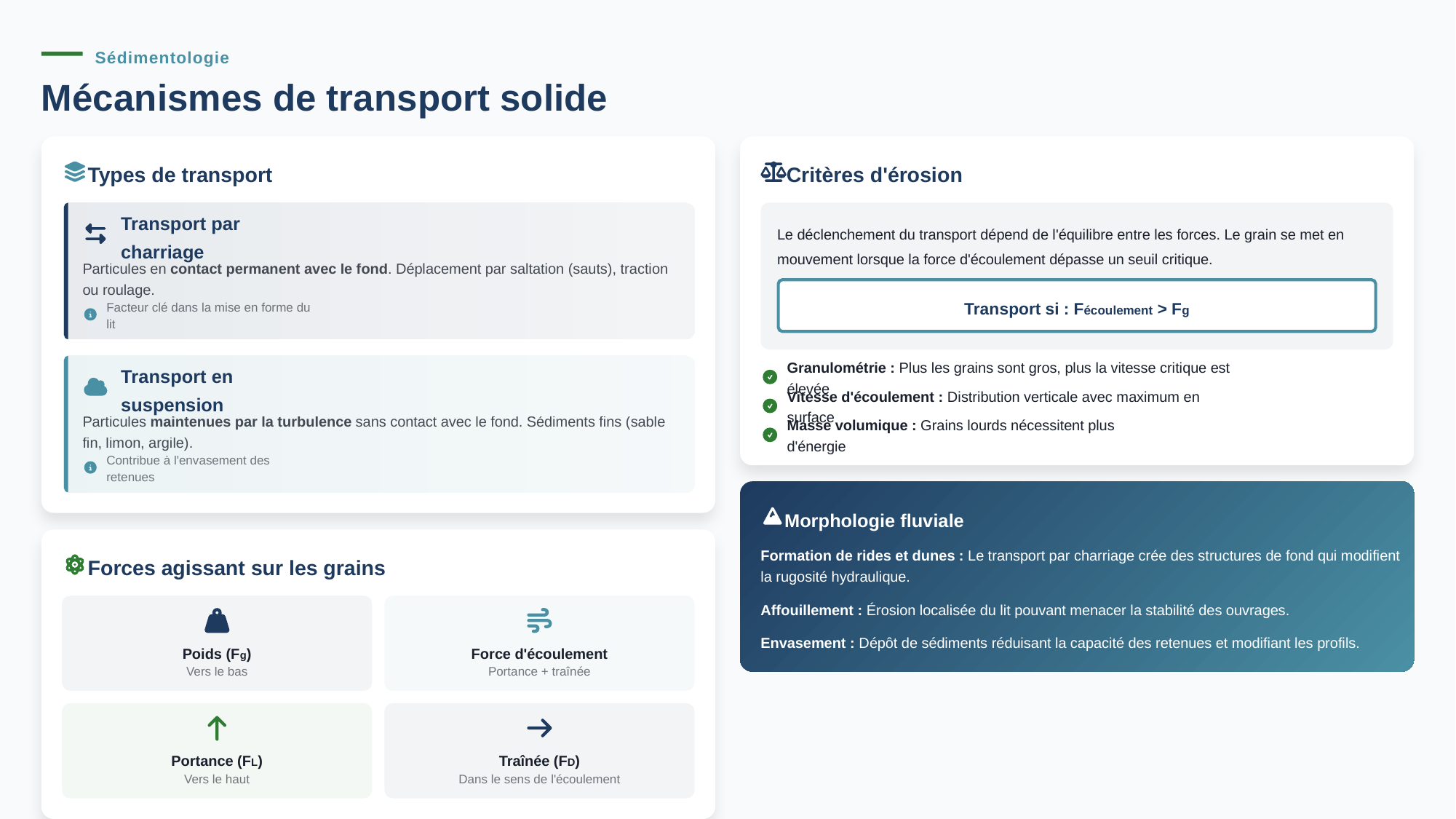

Sédimentologie

Mécanismes de transport solide

Types de transport
Critères d'érosion

Transport par charriage
Le déclenchement du transport dépend de l'équilibre entre les forces. Le grain se met en mouvement lorsque la force d'écoulement dépasse un seuil critique.

Particules en contact permanent avec le fond. Déplacement par saltation (sauts), traction ou roulage.

Transport si : Fécoulement > Fg
Facteur clé dans la mise en forme du lit

Granulométrie : Plus les grains sont gros, plus la vitesse critique est élevée

Transport en suspension

Vitesse d'écoulement : Distribution verticale avec maximum en surface

Particules maintenues par la turbulence sans contact avec le fond. Sédiments fins (sable fin, limon, argile).
Masse volumique : Grains lourds nécessitent plus d'énergie

Contribue à l'envasement des retenues

Morphologie fluviale

Formation de rides et dunes : Le transport par charriage crée des structures de fond qui modifient la rugosité hydraulique.
Forces agissant sur les grains

Affouillement : Érosion localisée du lit pouvant menacer la stabilité des ouvrages.

Envasement : Dépôt de sédiments réduisant la capacité des retenues et modifiant les profils.
Poids (Fg)
Force d'écoulement
Vers le bas
Portance + traînée

Portance (FL)
Traînée (FD)
Vers le haut
Dans le sens de l'écoulement